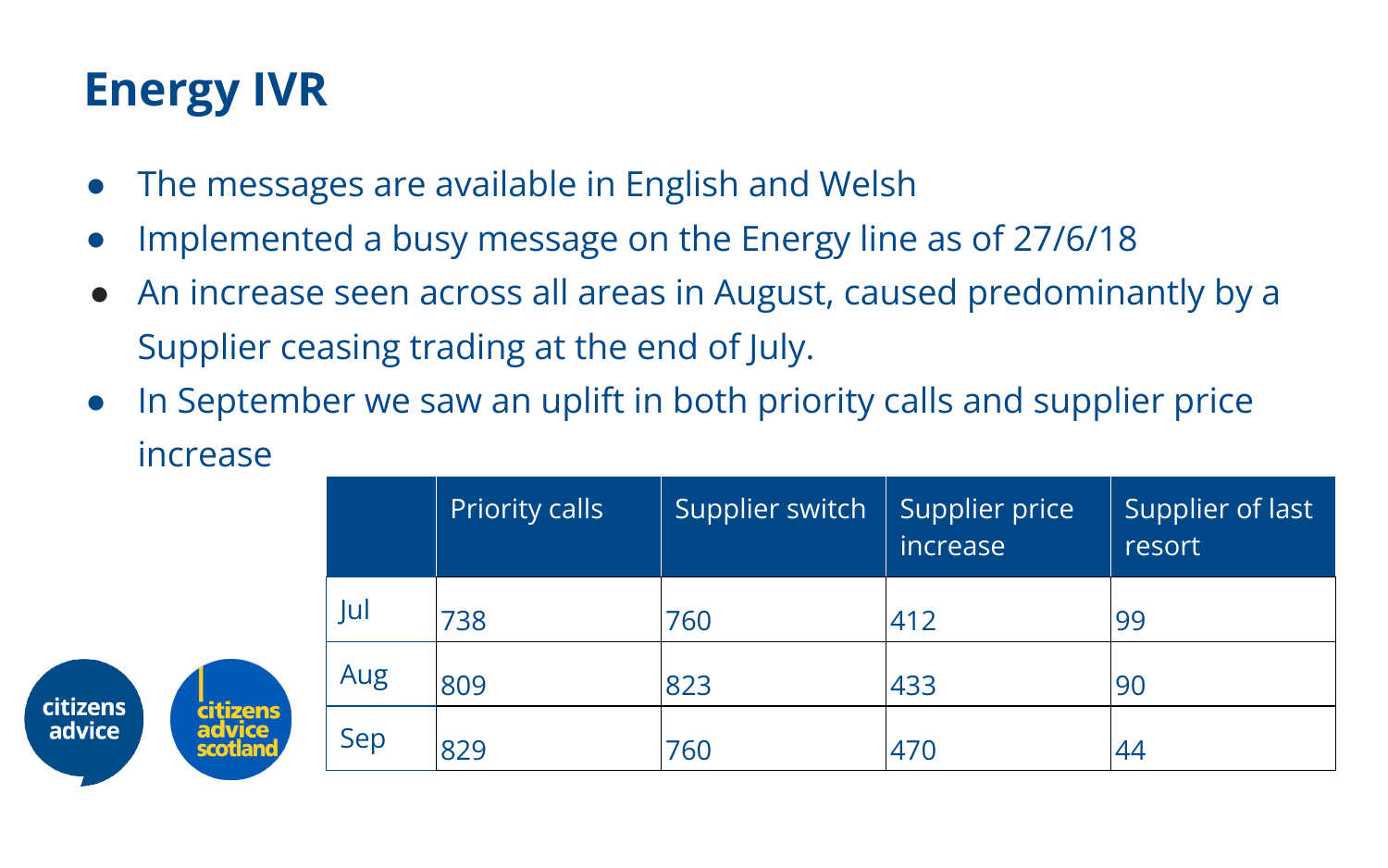

# Energy IVR
The messages are available in English and Welsh
Implemented a busy message on the Energy line as of 27/6/18
An increase seen across all areas in August, caused predominantly by a Supplier ceasing trading at the end of July.
In September we saw an uplift in both priority calls and supplier price increase

|  | Priority calls | Supplier switch | Supplier price increase | Supplier of last resort |
| --- | --- | --- | --- | --- |
| Jul | 738 | 760 | 412 | 99 |
| Aug | 809 | 823 | 433 | 90 |
| Sep | 829 | 760 | 470 | 44 |